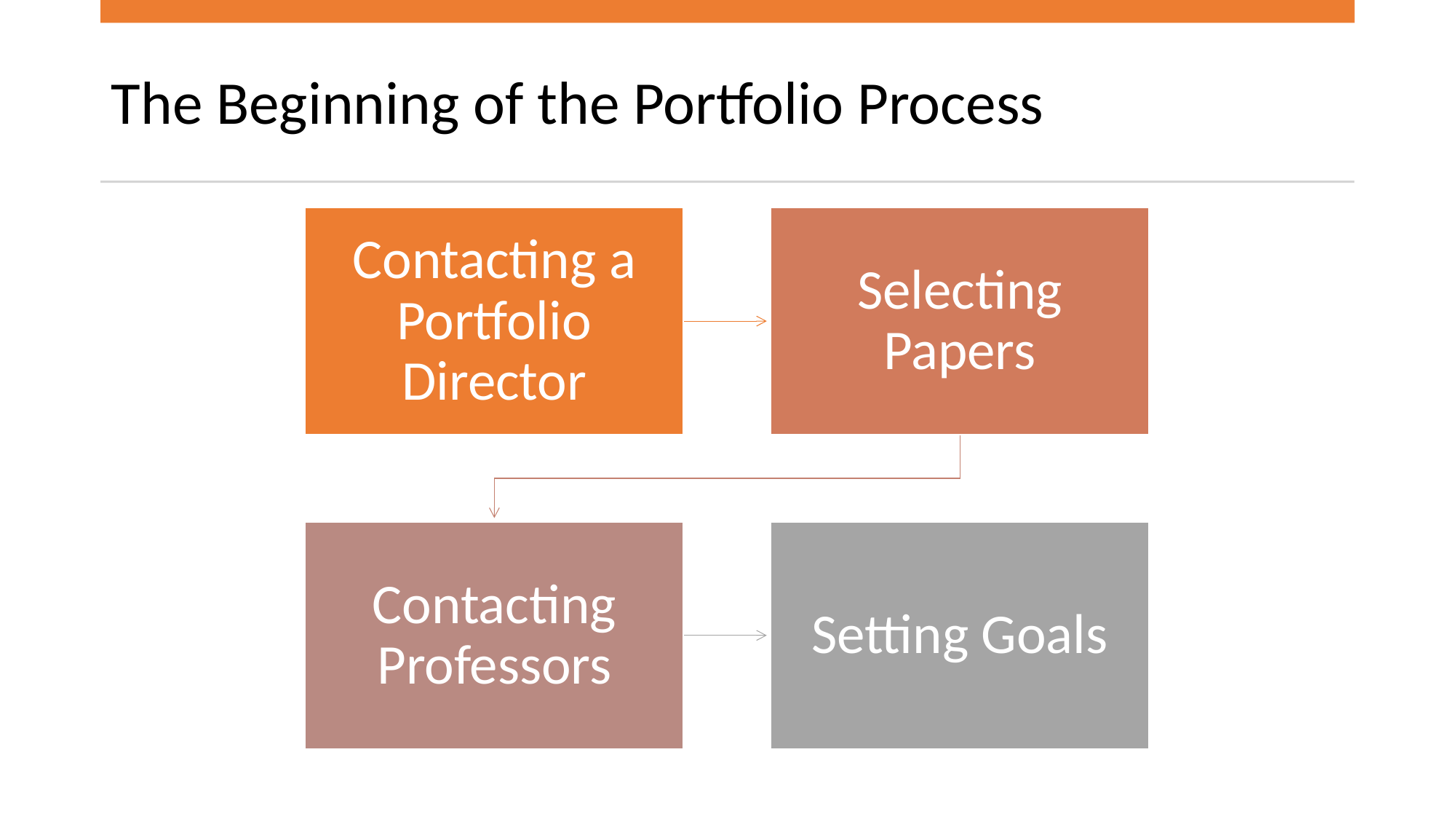

# The Beginning of the Portfolio Process

Contacting a Portfolio Director

Selecting Papers

Contacting Professors
Setting Goals